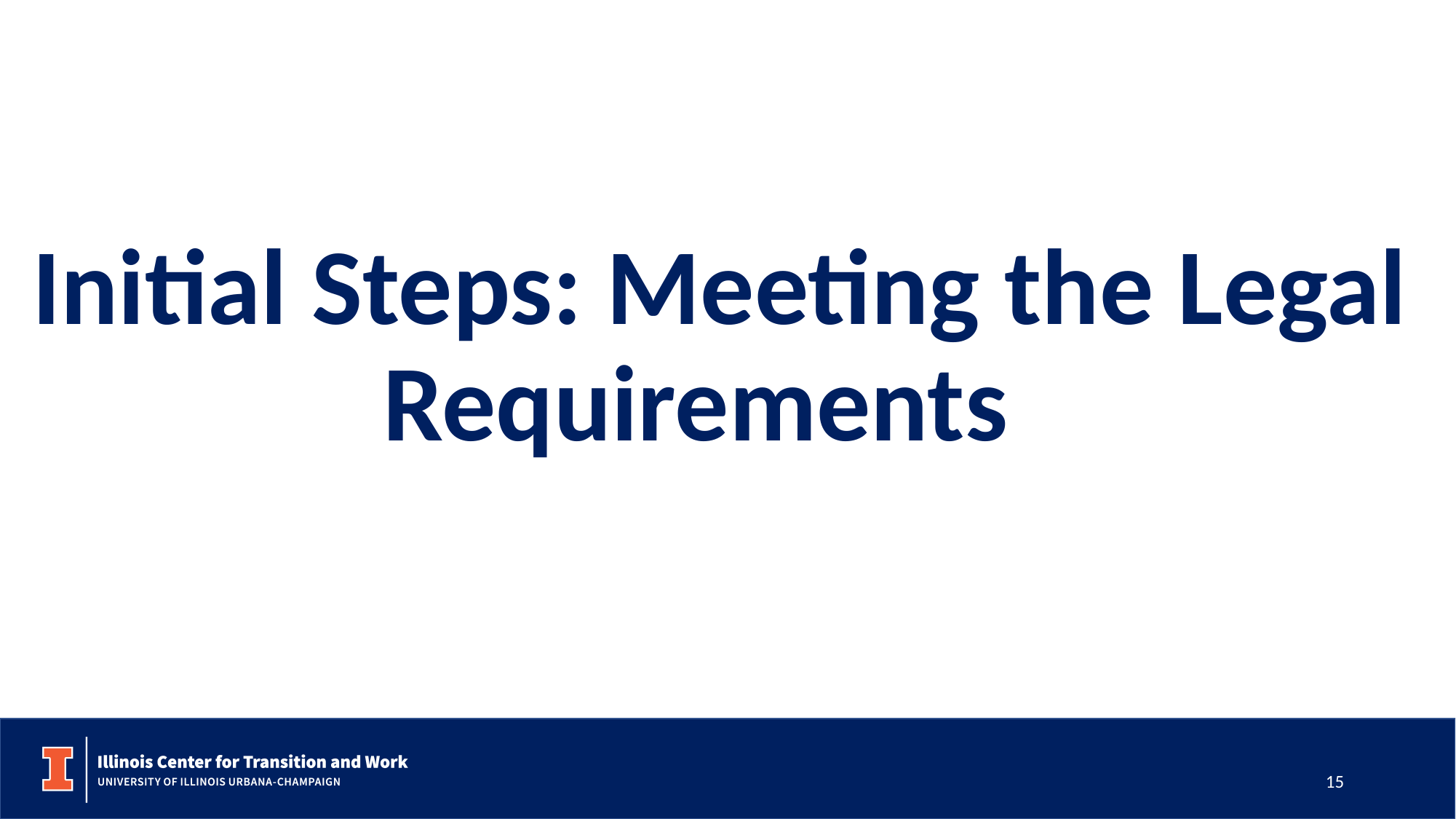

# Initial Steps: Meeting the Legal Requirements
15